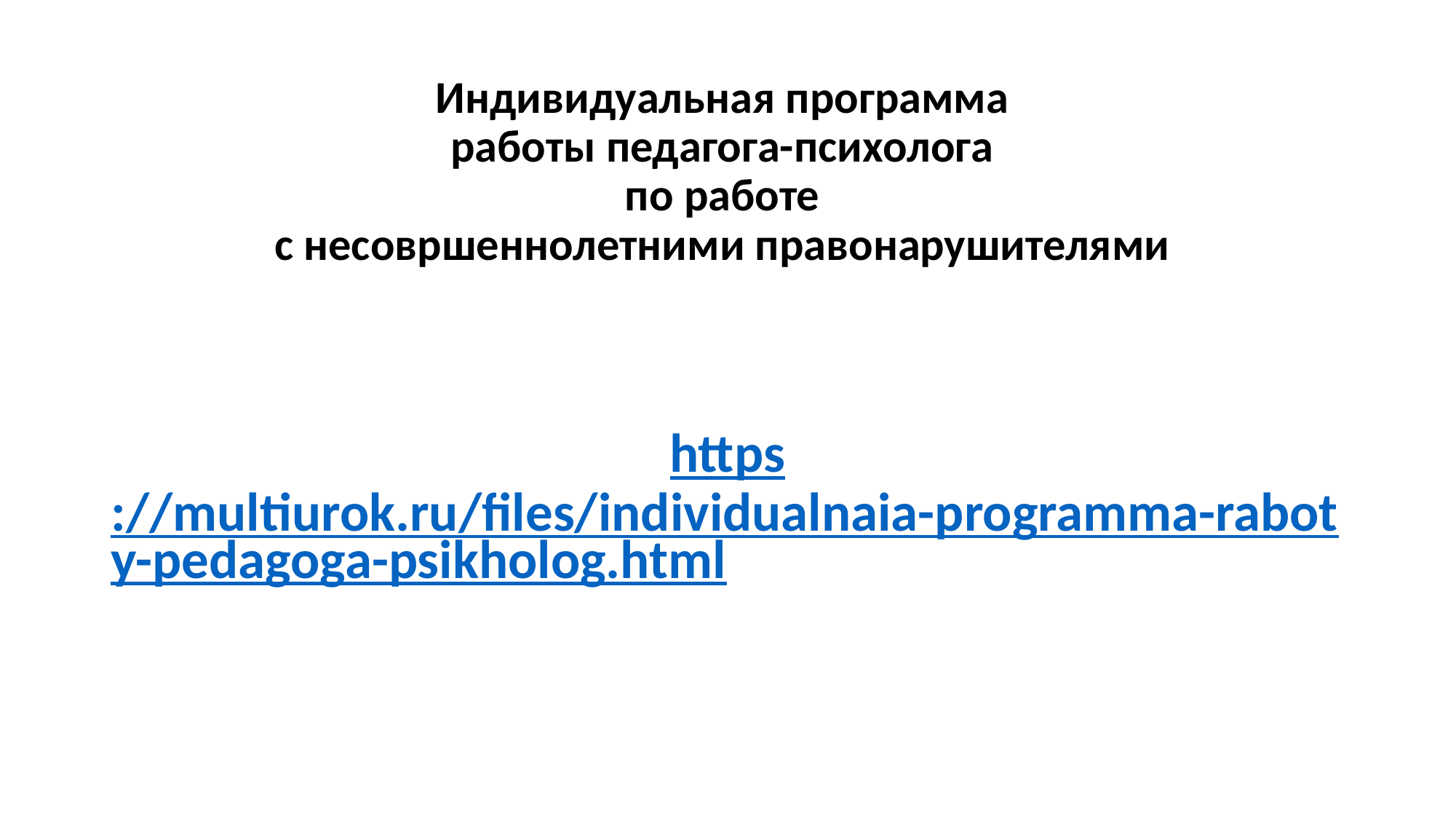

# Индивидуальная программа работы педагога-психолога по работе с несовршеннолетними правонарушителями

https://multiurok.ru/files/individualnaia-programma-raboty-pedagoga-psikholog.html